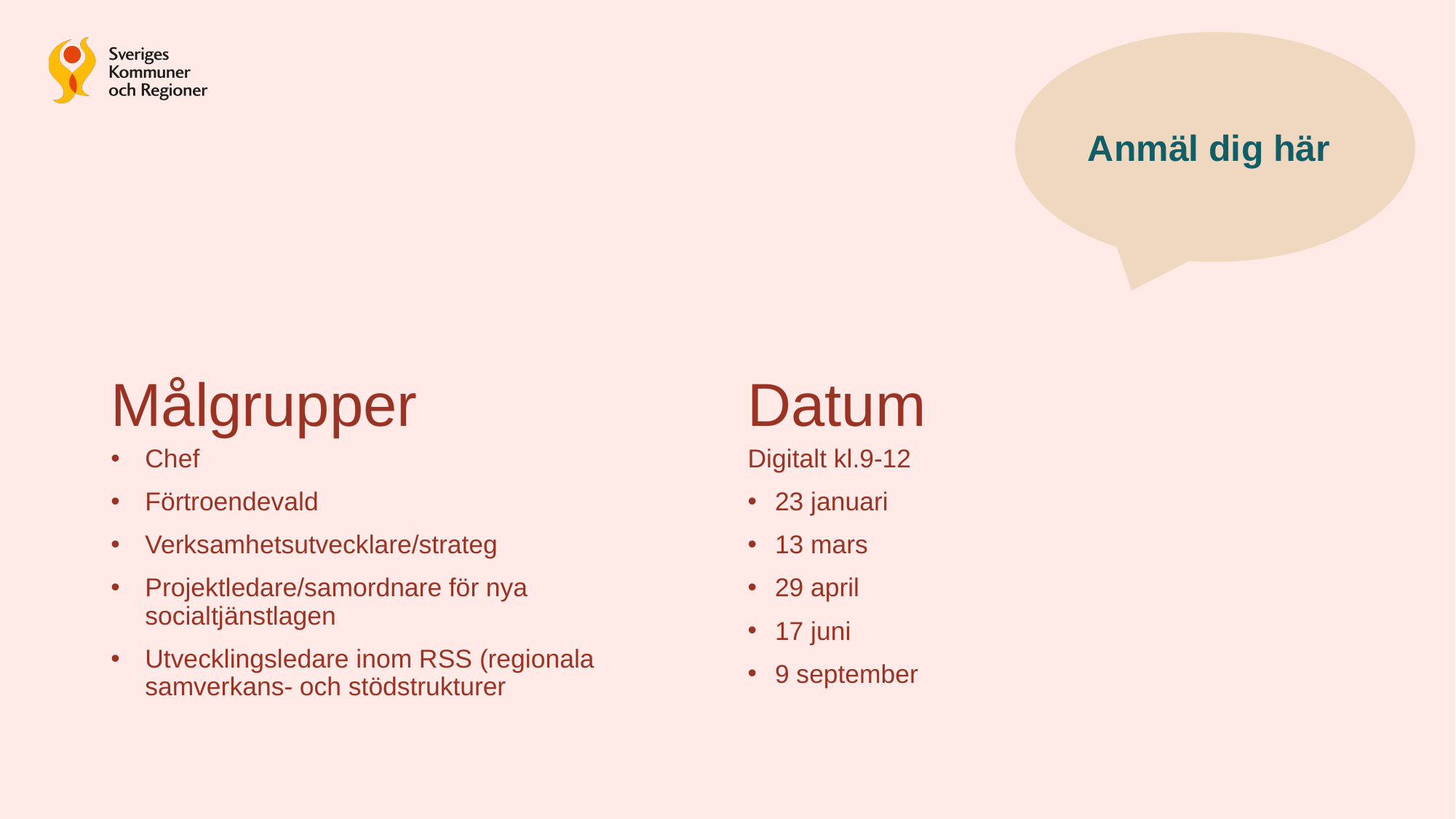

Anmäl dig här
Datum
Målgrupper
Digitalt kl.9-12
23 januari
13 mars
29 april
17 juni
9 september
Chef
Förtroendevald
Verksamhetsutvecklare/strateg
Projektledare/samordnare för nya socialtjänstlagen
Utvecklingsledare inom RSS (regionala samverkans- och stödstrukturer